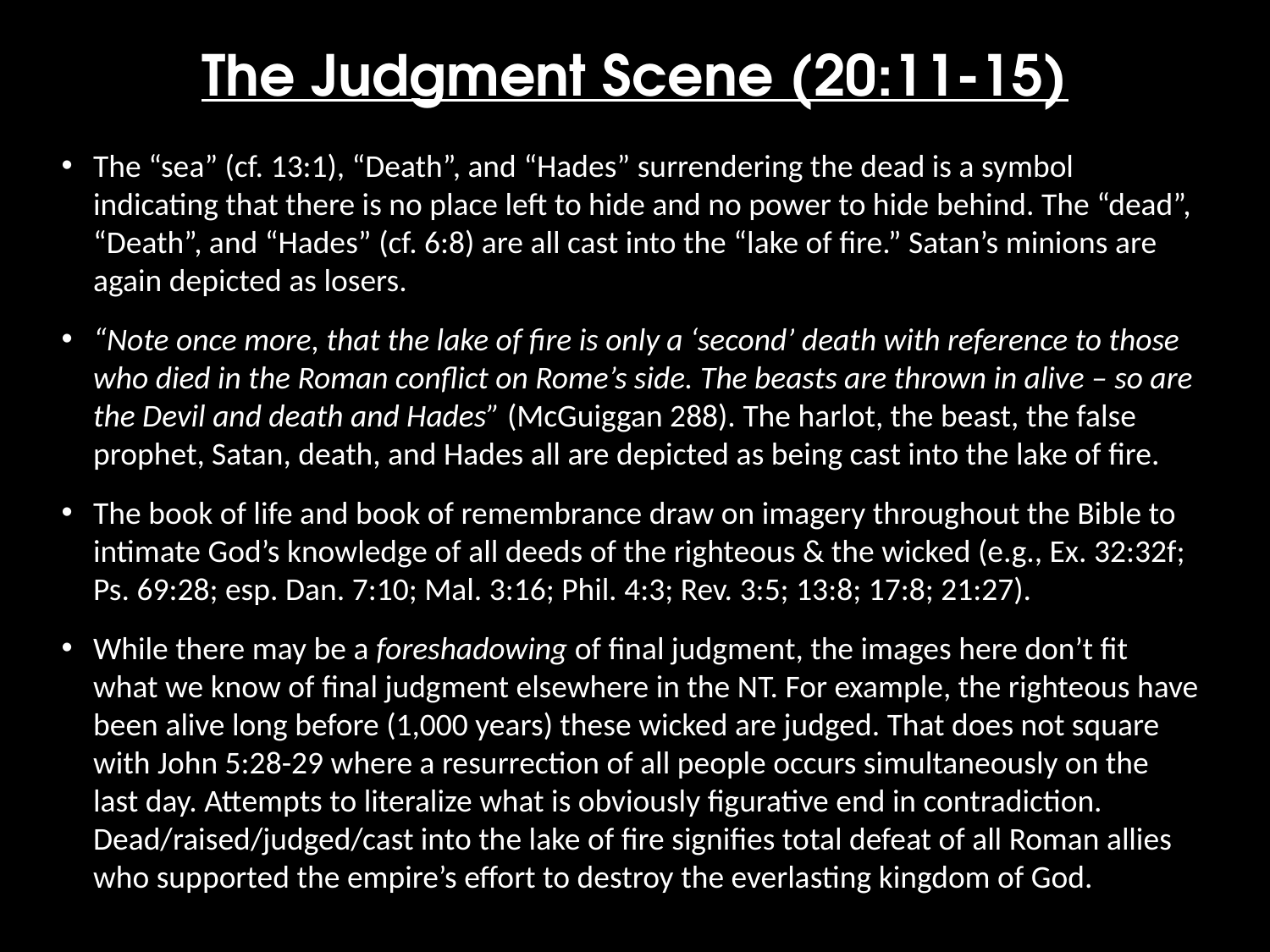

# The Judgment Scene (20:11-15)
The “sea” (cf. 13:1), “Death”, and “Hades” surrendering the dead is a symbol indicating that there is no place left to hide and no power to hide behind. The “dead”, “Death”, and “Hades” (cf. 6:8) are all cast into the “lake of fire.” Satan’s minions are again depicted as losers.
“Note once more, that the lake of fire is only a ‘second’ death with reference to those who died in the Roman conflict on Rome’s side. The beasts are thrown in alive – so are the Devil and death and Hades” (McGuiggan 288). The harlot, the beast, the false prophet, Satan, death, and Hades all are depicted as being cast into the lake of fire.
The book of life and book of remembrance draw on imagery throughout the Bible to intimate God’s knowledge of all deeds of the righteous & the wicked (e.g., Ex. 32:32f; Ps. 69:28; esp. Dan. 7:10; Mal. 3:16; Phil. 4:3; Rev. 3:5; 13:8; 17:8; 21:27).
While there may be a foreshadowing of final judgment, the images here don’t fit what we know of final judgment elsewhere in the NT. For example, the righteous have been alive long before (1,000 years) these wicked are judged. That does not square with John 5:28-29 where a resurrection of all people occurs simultaneously on the last day. Attempts to literalize what is obviously figurative end in contradiction. Dead/raised/judged/cast into the lake of fire signifies total defeat of all Roman allies who supported the empire’s effort to destroy the everlasting kingdom of God.